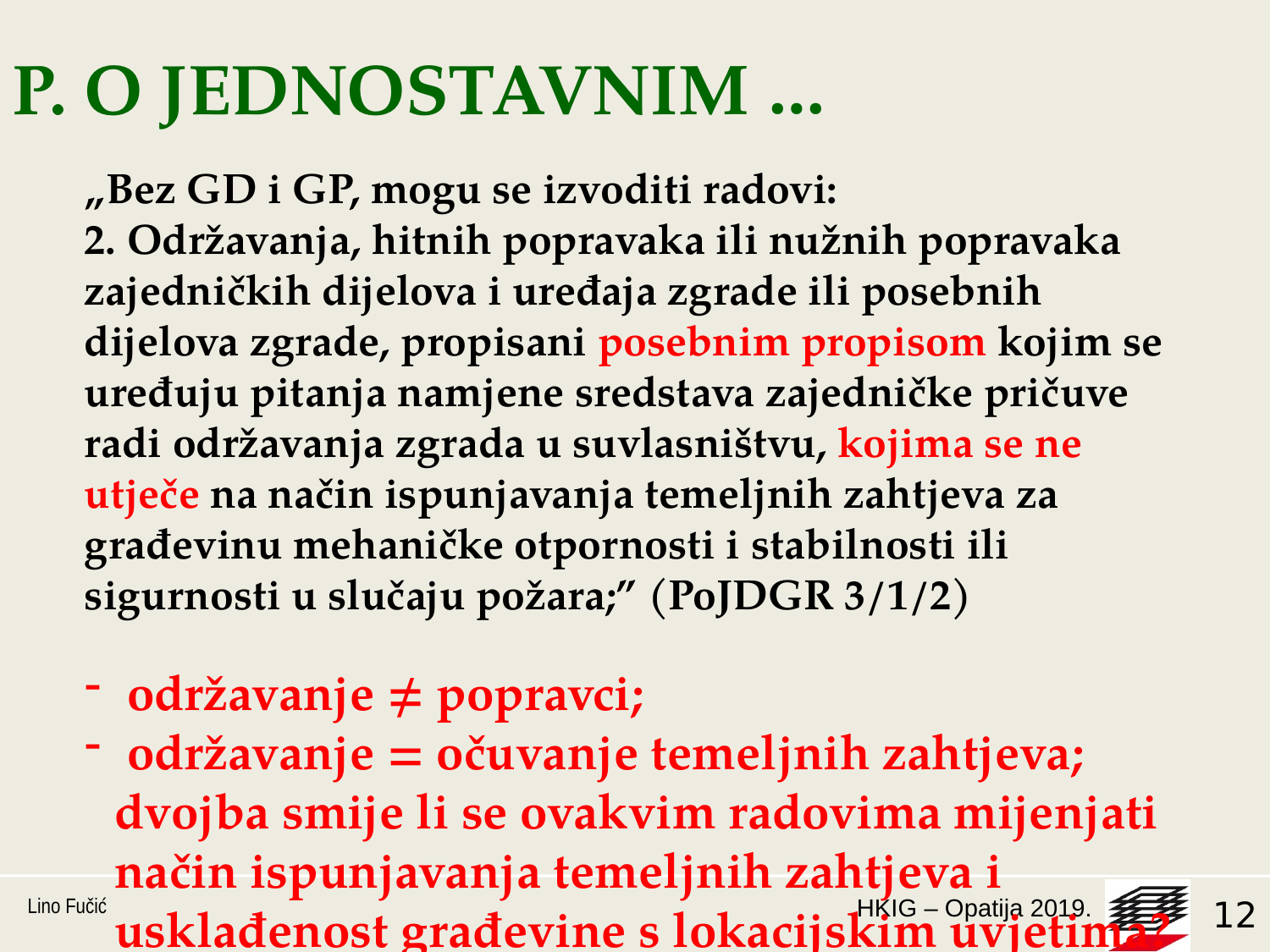

# P. O JEDNOSTAVNIM …
„Bez GD i GP, mogu se izvoditi radovi:
2. Održavanja, hitnih popravaka ili nužnih popravaka zajedničkih dijelova i uređaja zgrade ili posebnih dijelova zgrade, propisani posebnim propisom kojim se uređuju pitanja namjene sredstava zajedničke pričuve radi održavanja zgrada u suvlasništvu, kojima se ne utječe na način ispunjavanja temeljnih zahtjeva za građevinu mehaničke otpornosti i stabilnosti ili sigurnosti u slučaju požara;” (PoJDGR 3/1/2)

 održavanje ≠ popravci;
 održavanje = očuvanje temeljnih zahtjeva; dvojba smije li se ovakvim radovima mijenjati način ispunjavanja temeljnih zahtjeva i usklađenost građevine s lokacijskim uvjetima?
Lino Fučić
12